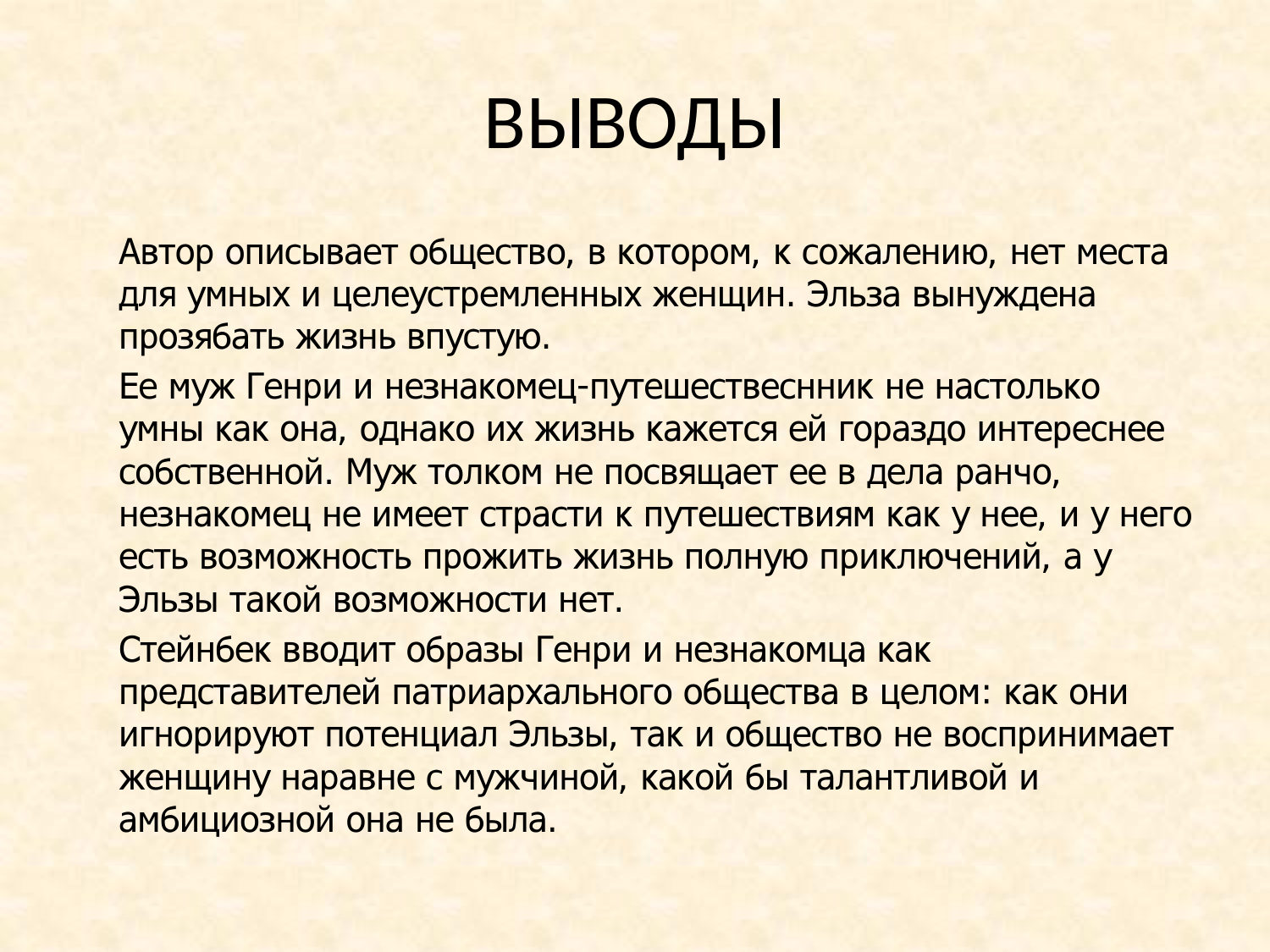

# ВЫВОДЫ
	Автор описывает общество, в котором, к сожалению, нет места для умных и целеустремленных женщин. Эльза вынуждена прозябать жизнь впустую.
	Ее муж Генри и незнакомец-путешествеснник не настолько умны как она, однако их жизнь кажется ей гораздо интереснее собственной. Муж толком не посвящает ее в дела ранчо, незнакомец не имеет страсти к путешествиям как у нее, и у него есть возможность прожить жизнь полную приключений, а у Эльзы такой возможности нет.
	Стейнбек вводит образы Генри и незнакомца как представителей патриархального общества в целом: как они игнорируют потенциал Эльзы, так и общество не воспринимает женщину наравне с мужчиной, какой бы талантливой и амбициозной она не была.